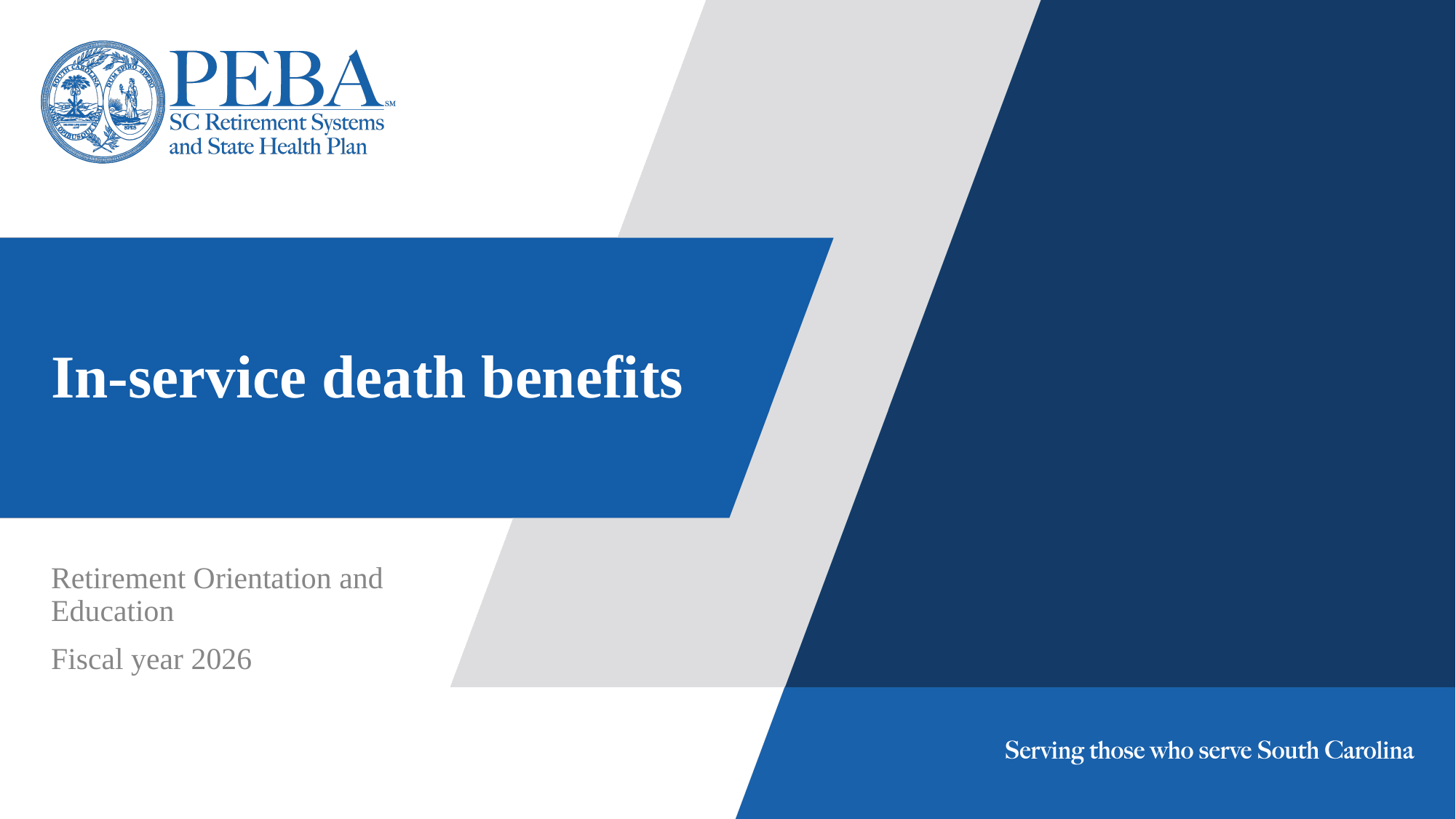

# In-service death benefits
Retirement Orientation and Education
Fiscal year 2026